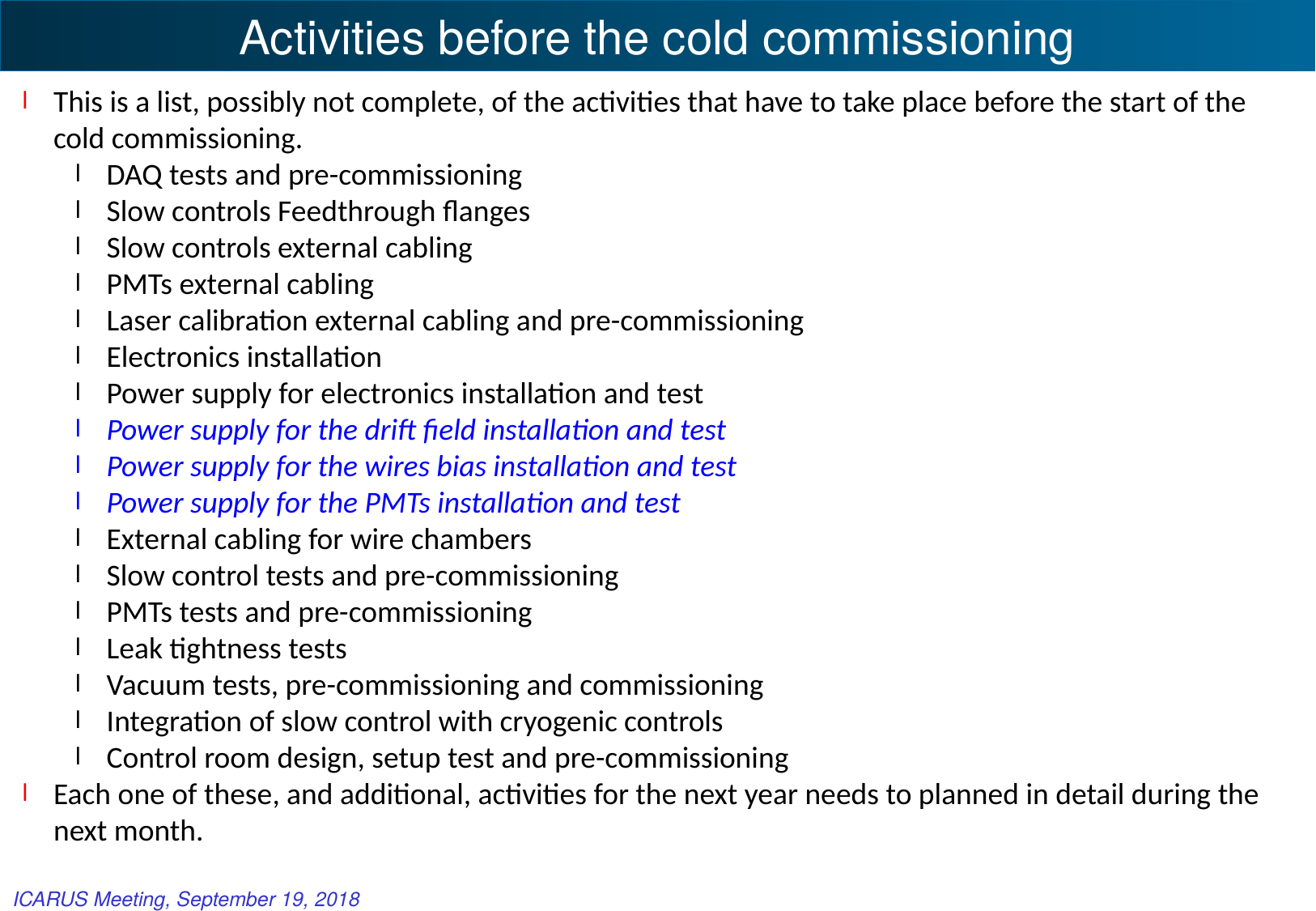

# Activities before the cold commissioning
This is a list, possibly not complete, of the activities that have to take place before the start of the cold commissioning.
DAQ tests and pre-commissioning
Slow controls Feedthrough flanges
Slow controls external cabling
PMTs external cabling
Laser calibration external cabling and pre-commissioning
Electronics installation
Power supply for electronics installation and test
Power supply for the drift field installation and test
Power supply for the wires bias installation and test
Power supply for the PMTs installation and test
External cabling for wire chambers
Slow control tests and pre-commissioning
PMTs tests and pre-commissioning
Leak tightness tests
Vacuum tests, pre-commissioning and commissioning
Integration of slow control with cryogenic controls
Control room design, setup test and pre-commissioning
Each one of these, and additional, activities for the next year needs to planned in detail during the next month.

ICARUS Meeting, September 19, 2018